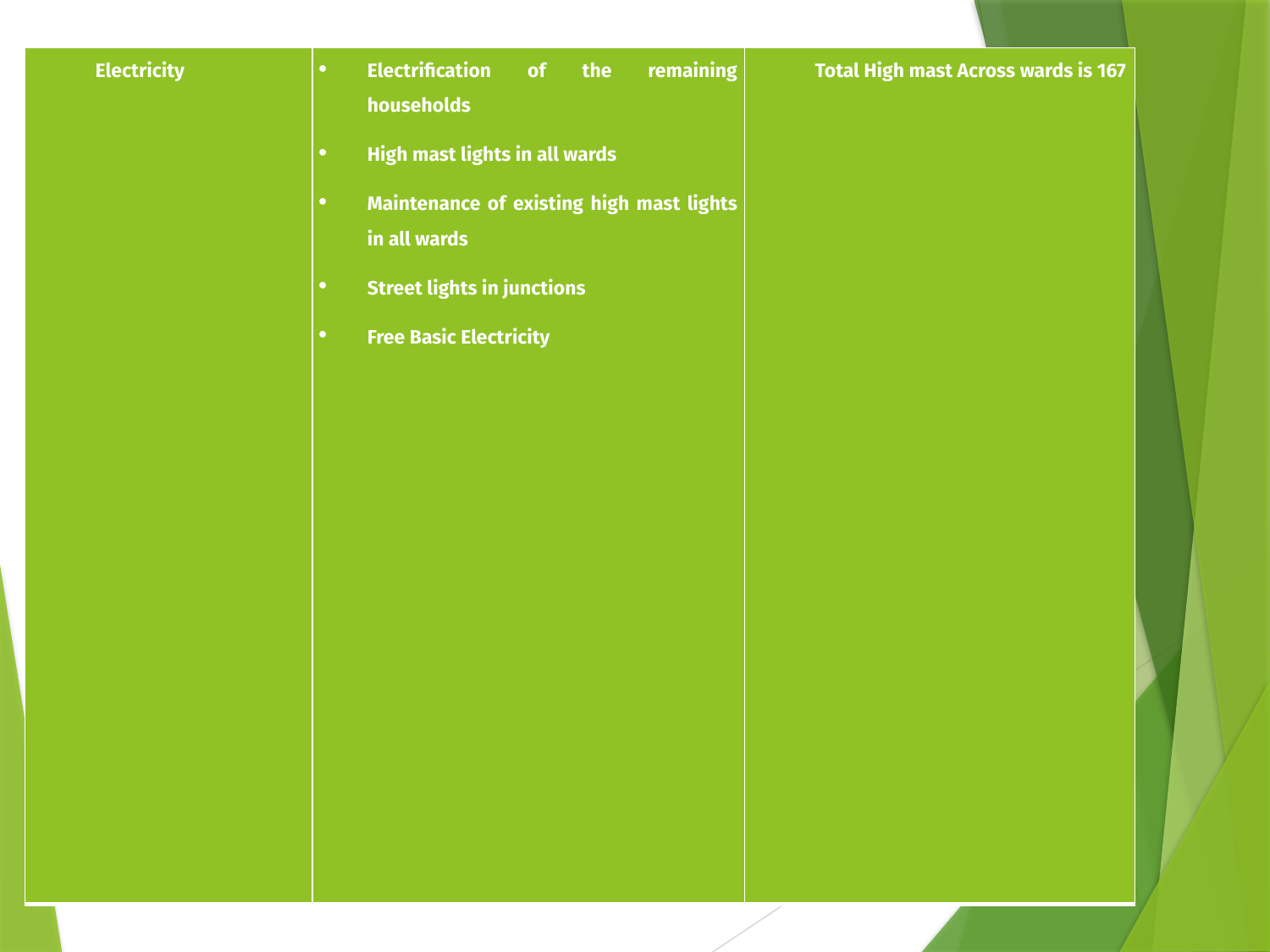

| Electricity | Electrification of the remaining households High mast lights in all wards Maintenance of existing high mast lights in all wards Street lights in junctions Free Basic Electricity | Total High mast Across wards is 167 |
| --- | --- | --- |
12